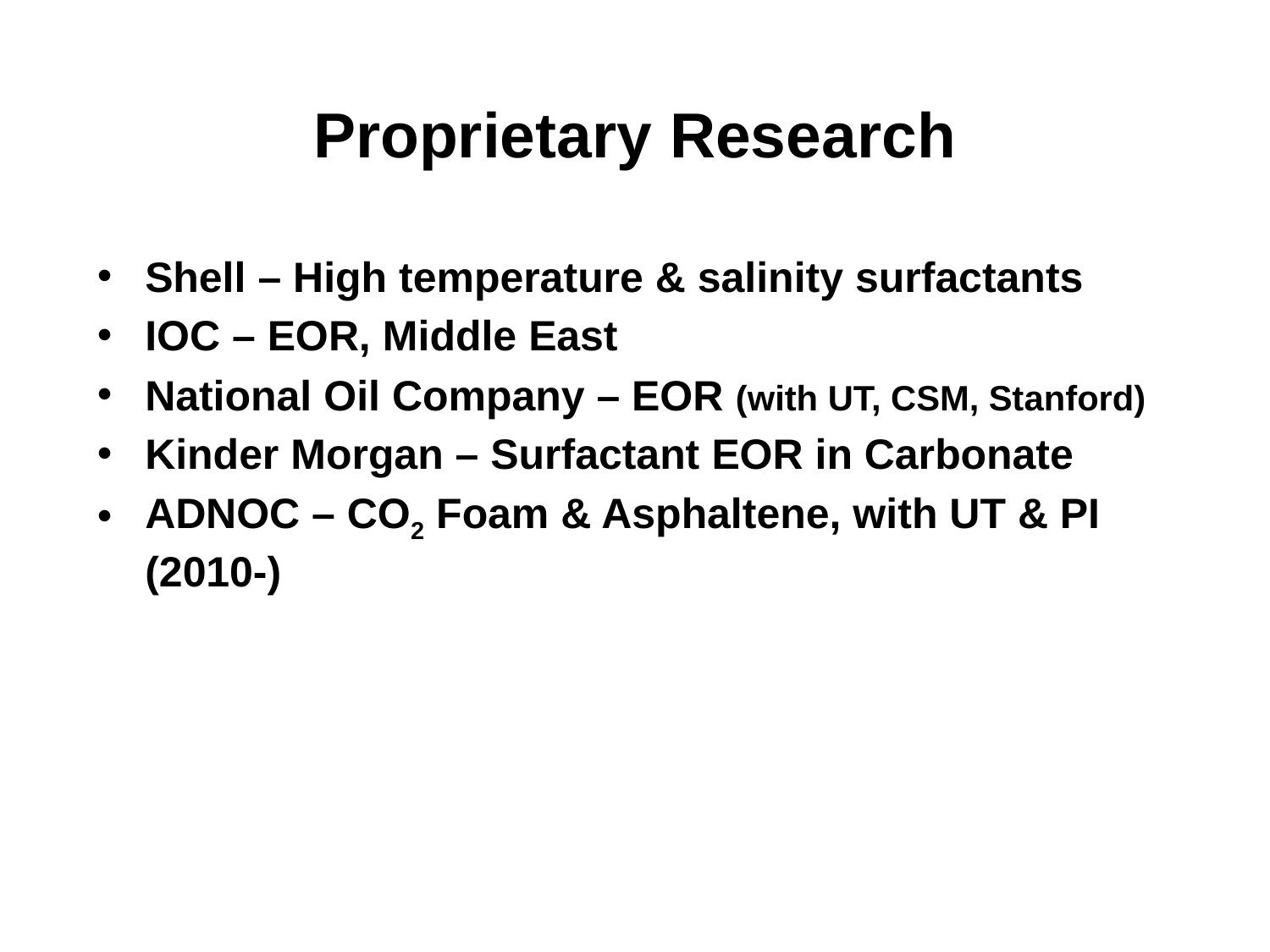

# Proprietary Research
Shell – High temperature & salinity surfactants
IOC – EOR, Middle East
National Oil Company – EOR (with UT, CSM, Stanford)
Kinder Morgan – Surfactant EOR in Carbonate
ADNOC – CO2 Foam & Asphaltene, with UT & PI (2010-)